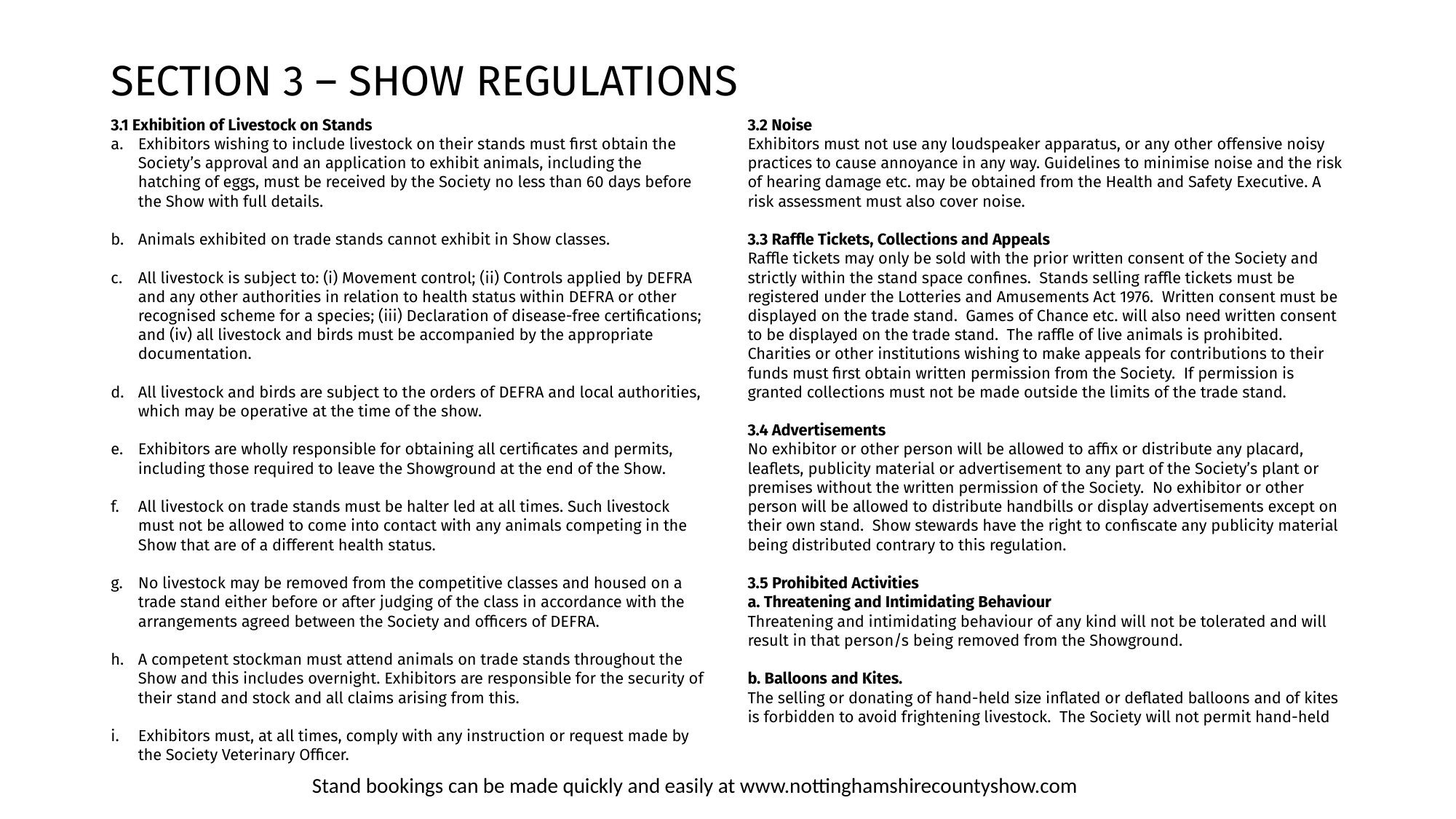

# SECTION 3 – SHOW REGULATIONS
3.1 Exhibition of Livestock on Stands
Exhibitors wishing to include livestock on their stands must first obtain the Society’s approval and an application to exhibit animals, including the hatching of eggs, must be received by the Society no less than 60 days before the Show with full details.

Animals exhibited on trade stands cannot exhibit in Show classes.

All livestock is subject to: (i) Movement control; (ii) Controls applied by DEFRA and any other authorities in relation to health status within DEFRA or other recognised scheme for a species; (iii) Declaration of disease-free certifications; and (iv) all livestock and birds must be accompanied by the appropriate documentation.

All livestock and birds are subject to the orders of DEFRA and local authorities, which may be operative at the time of the show.

Exhibitors are wholly responsible for obtaining all certificates and permits, including those required to leave the Showground at the end of the Show.

All livestock on trade stands must be halter led at all times. Such livestock must not be allowed to come into contact with any animals competing in the Show that are of a different health status.

No livestock may be removed from the competitive classes and housed on a trade stand either before or after judging of the class in accordance with the arrangements agreed between the Society and officers of DEFRA.

A competent stockman must attend animals on trade stands throughout the Show and this includes overnight. Exhibitors are responsible for the security of their stand and stock and all claims arising from this.

Exhibitors must, at all times, comply with any instruction or request made by the Society Veterinary Officer.

3.2 Noise
Exhibitors must not use any loudspeaker apparatus, or any other offensive noisy practices to cause annoyance in any way. Guidelines to minimise noise and the risk of hearing damage etc. may be obtained from the Health and Safety Executive. A risk assessment must also cover noise.

3.3 Raffle Tickets, Collections and Appeals
Raffle tickets may only be sold with the prior written consent of the Society and strictly within the stand space confines.  Stands selling raffle tickets must be registered under the Lotteries and Amusements Act 1976.  Written consent must be displayed on the trade stand.  Games of Chance etc. will also need written consent to be displayed on the trade stand.  The raffle of live animals is prohibited.  Charities or other institutions wishing to make appeals for contributions to their funds must first obtain written permission from the Society.  If permission is granted collections must not be made outside the limits of the trade stand.

3.4 Advertisements
No exhibitor or other person will be allowed to affix or distribute any placard, leaflets, publicity material or advertisement to any part of the Society’s plant or premises without the written permission of the Society.  No exhibitor or other person will be allowed to distribute handbills or display advertisements except on their own stand.  Show stewards have the right to confiscate any publicity material being distributed contrary to this regulation.

3.5 Prohibited Activities
a. Threatening and Intimidating Behaviour
Threatening and intimidating behaviour of any kind will not be tolerated and will result in that person/s being removed from the Showground.

b. Balloons and Kites.
The selling or donating of hand-held size inflated or deflated balloons and of kites is forbidden to avoid frightening livestock.  The Society will not permit hand-held

Stand bookings can be made quickly and easily at www.nottinghamshirecountyshow.com